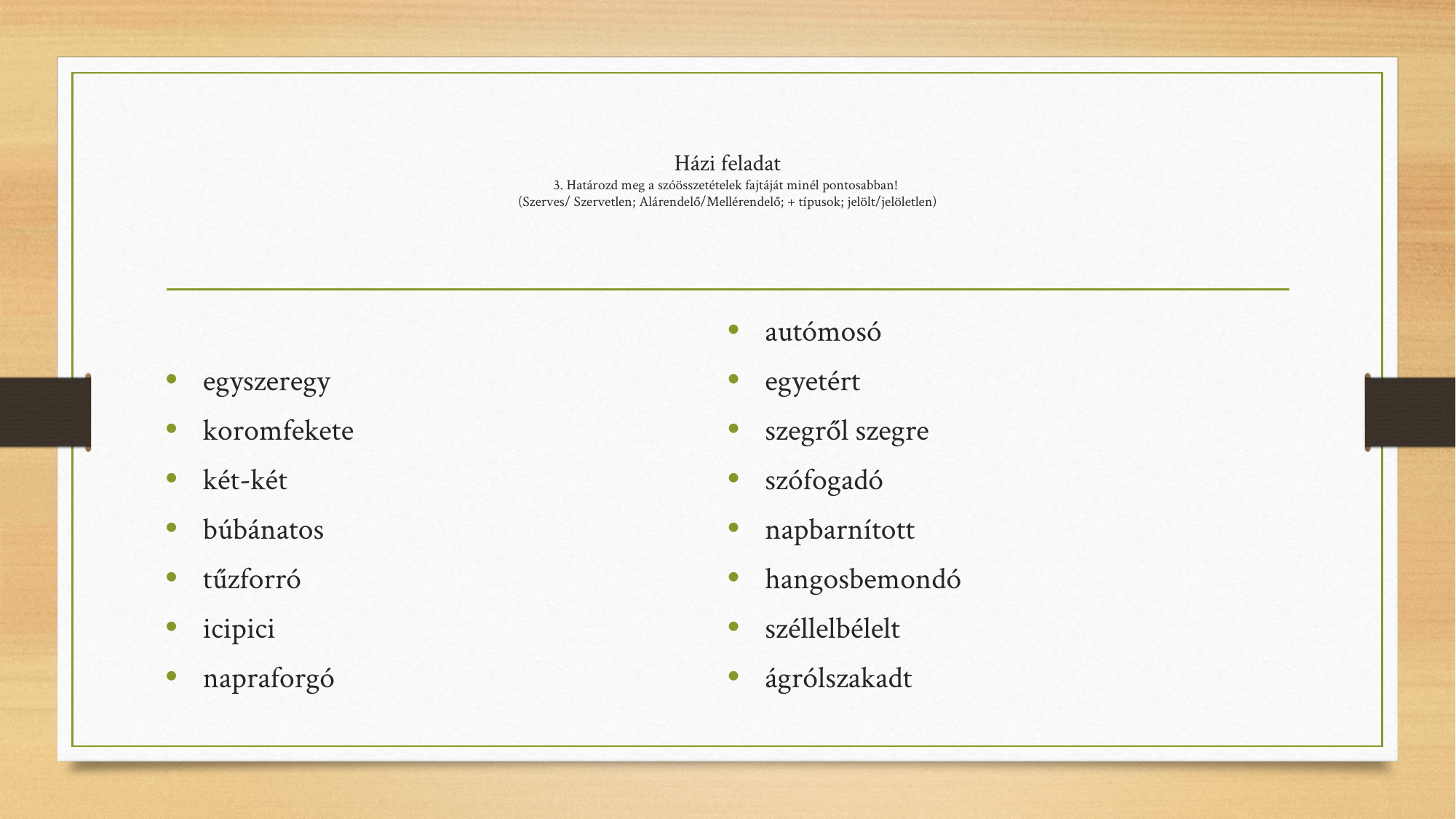

# Házi feladat 3. Határozd meg a szóösszetételek fajtáját minél pontosabban! (Szerves/ Szervetlen; Alárendelő/Mellérendelő; + típusok; jelölt/jelöletlen)

egyszeregy
koromfekete
két-két
búbánatos
tűzforró
icipici
napraforgó
autómosó
egyetért
szegről szegre
szófogadó
napbarnított
hangosbemondó
széllelbélelt
ágrólszakadt